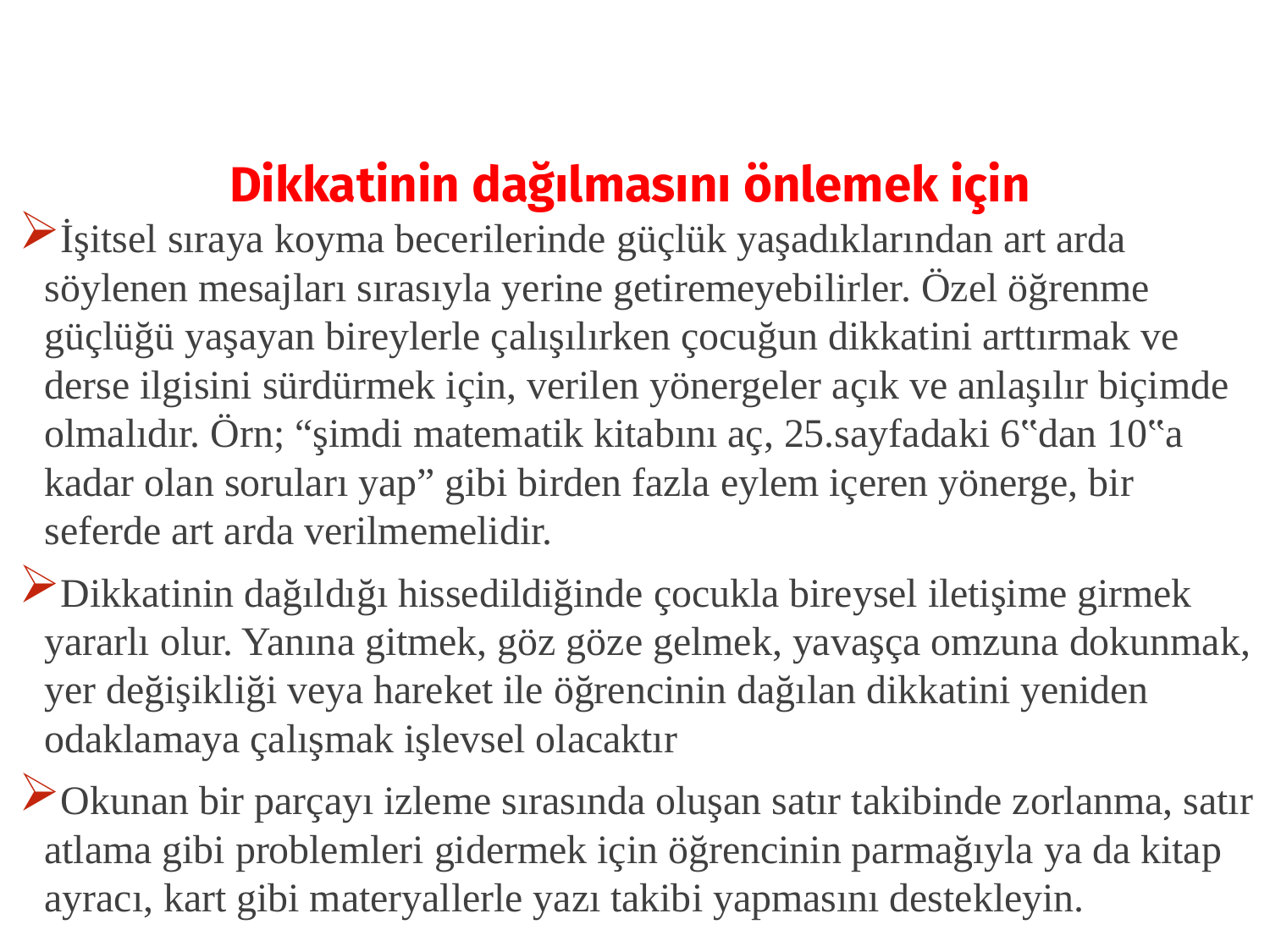

# Dikkatinin dağılmasını önlemek için
İşitsel sıraya koyma becerilerinde güçlük yaşadıklarından art arda söylenen mesajları sırasıyla yerine getiremeyebilirler. Özel öğrenme güçlüğü yaşayan bireylerle çalışılırken çocuğun dikkatini arttırmak ve derse ilgisini sürdürmek için, verilen yönergeler açık ve anlaşılır biçimde olmalıdır. Örn; “şimdi matematik kitabını aç, 25.sayfadaki 6‟dan 10‟a kadar olan soruları yap” gibi birden fazla eylem içeren yönerge, bir seferde art arda verilmemelidir.
Dikkatinin dağıldığı hissedildiğinde çocukla bireysel iletişime girmek yararlı olur. Yanına gitmek, göz göze gelmek, yavaşça omzuna dokunmak, yer değişikliği veya hareket ile öğrencinin dağılan dikkatini yeniden odaklamaya çalışmak işlevsel olacaktır
Okunan bir parçayı izleme sırasında oluşan satır takibinde zorlanma, satır atlama gibi problemleri gidermek için öğrencinin parmağıyla ya da kitap ayracı, kart gibi materyallerle yazı takibi yapmasını destekleyin.